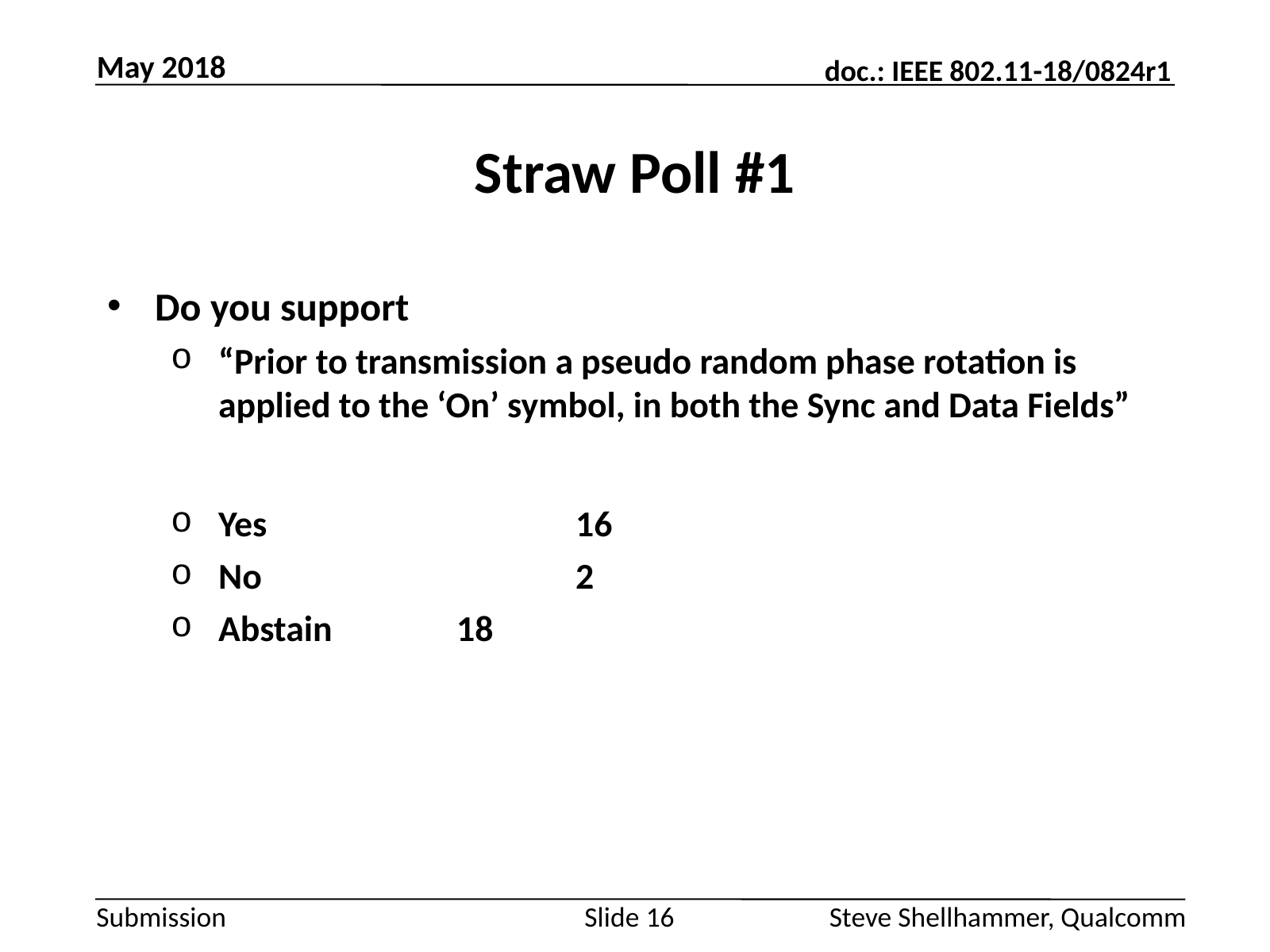

May 2018
# Straw Poll #1
Do you support
“Prior to transmission a pseudo random phase rotation is applied to the ‘On’ symbol, in both the Sync and Data Fields”

Yes			16
No			2
Abstain		18
Slide 16
Steve Shellhammer, Qualcomm